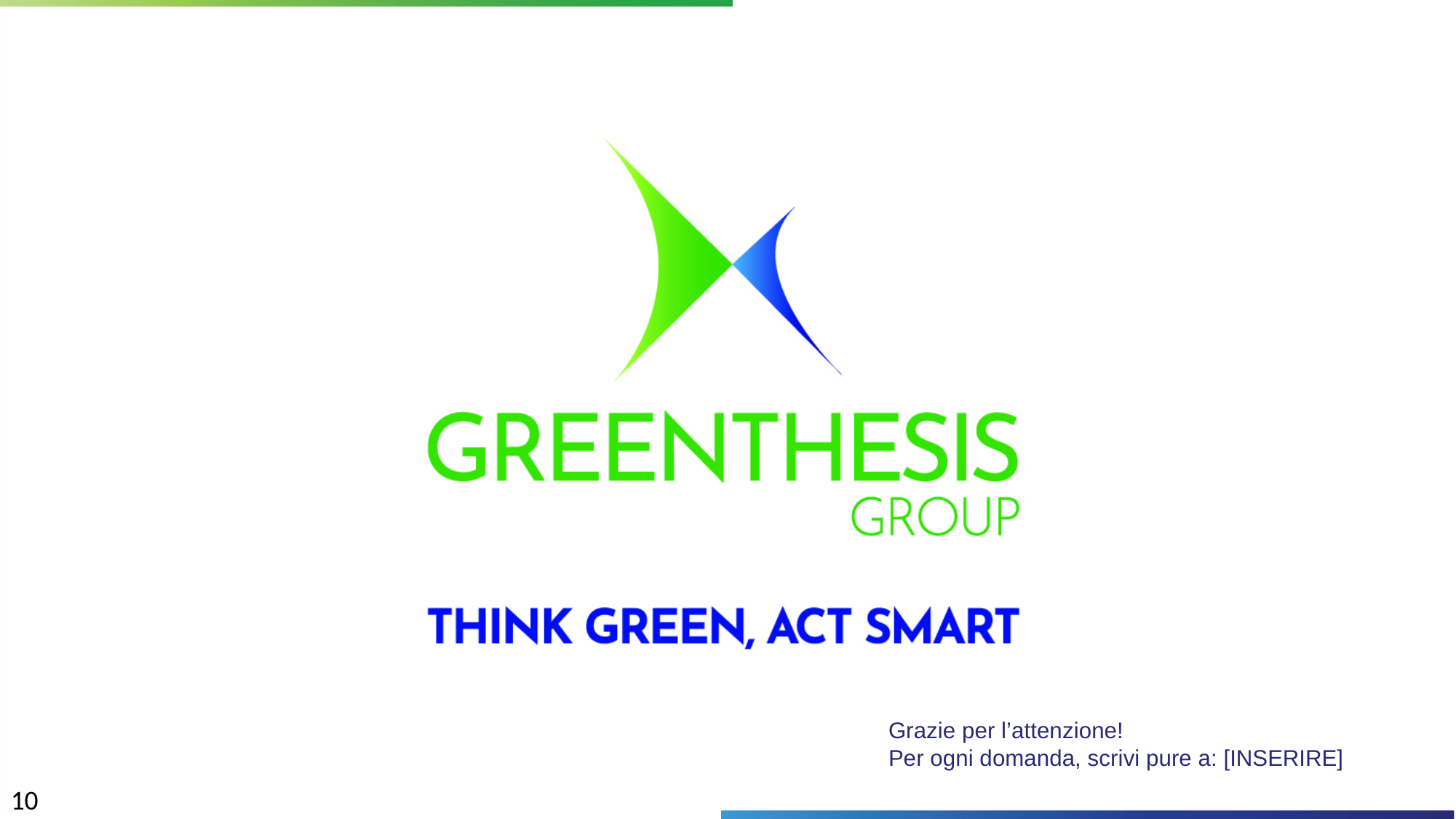

Grazie per l’attenzione!
Per ogni domanda, scrivi pure a: [INSERIRE]
10